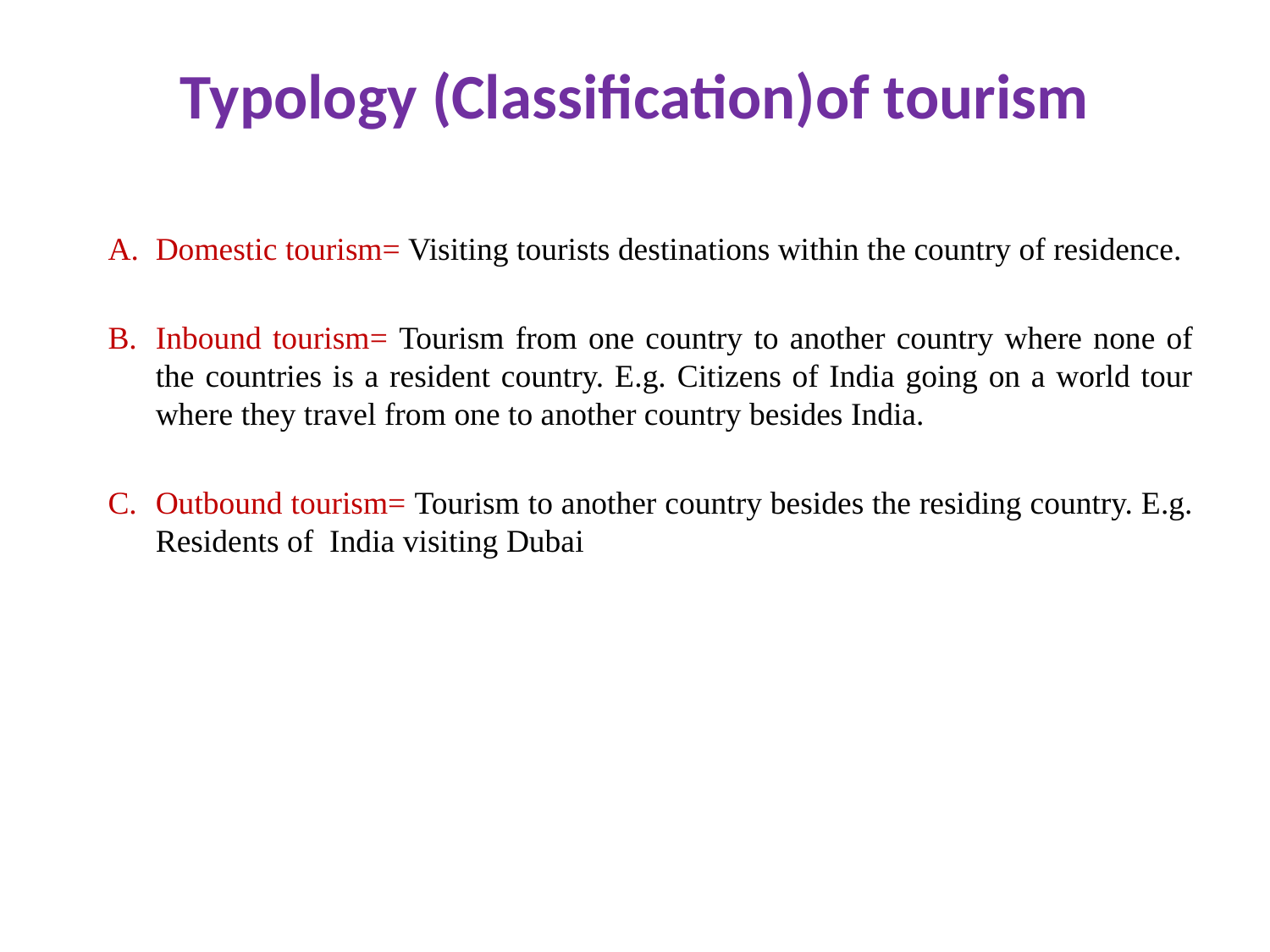

# Typology (Classification)of tourism
Domestic tourism= Visiting tourists destinations within the country of residence.

Inbound tourism= Tourism from one country to another country where none of the countries is a resident country. E.g. Citizens of India going on a world tour where they travel from one to another country besides India.

Outbound tourism= Tourism to another country besides the residing country. E.g. Residents of  India visiting Dubai